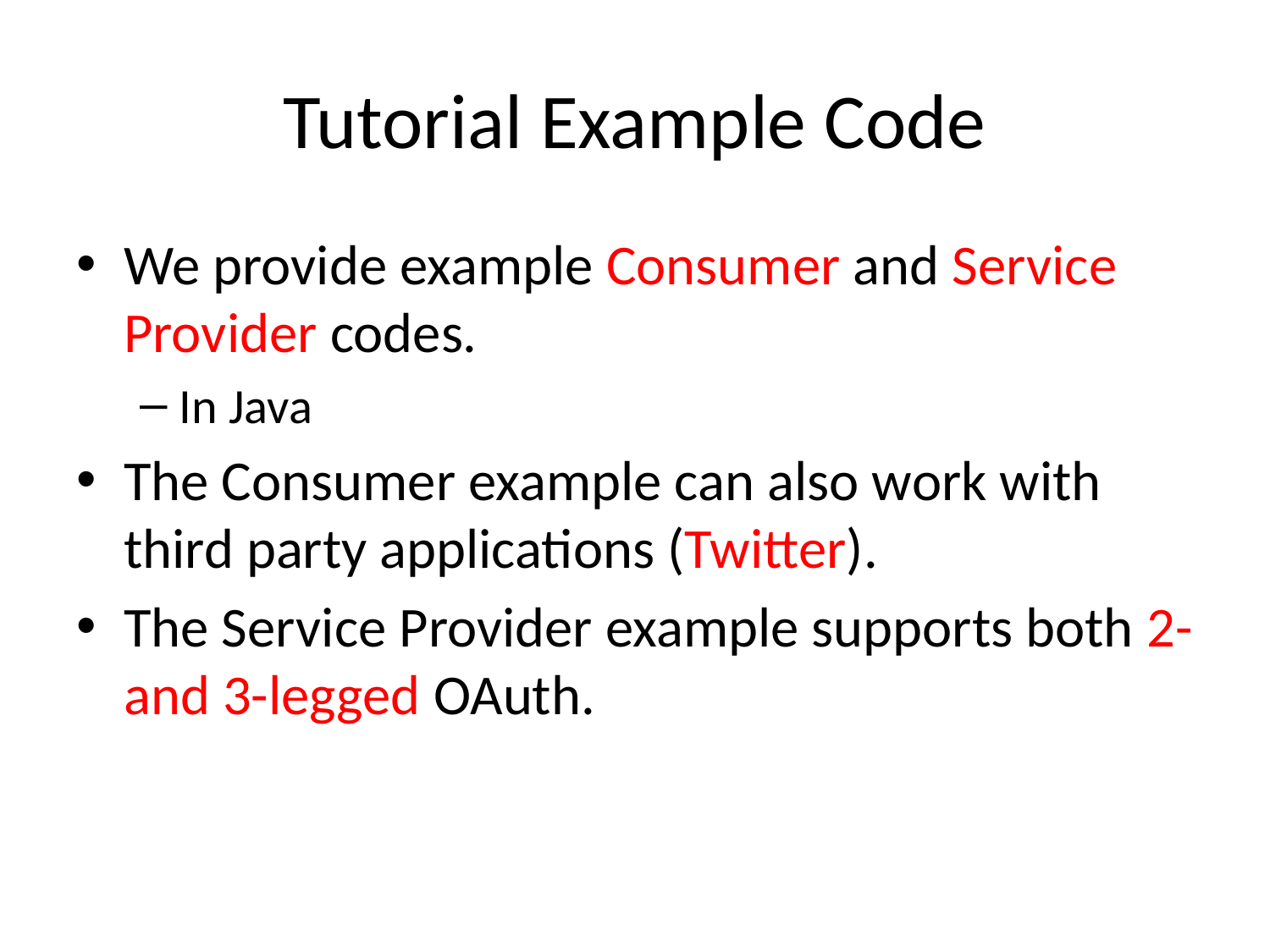

# Tutorial Example Code
We provide example Consumer and Service Provider codes.
In Java
The Consumer example can also work with third party applications (Twitter).
The Service Provider example supports both 2- and 3-legged OAuth.